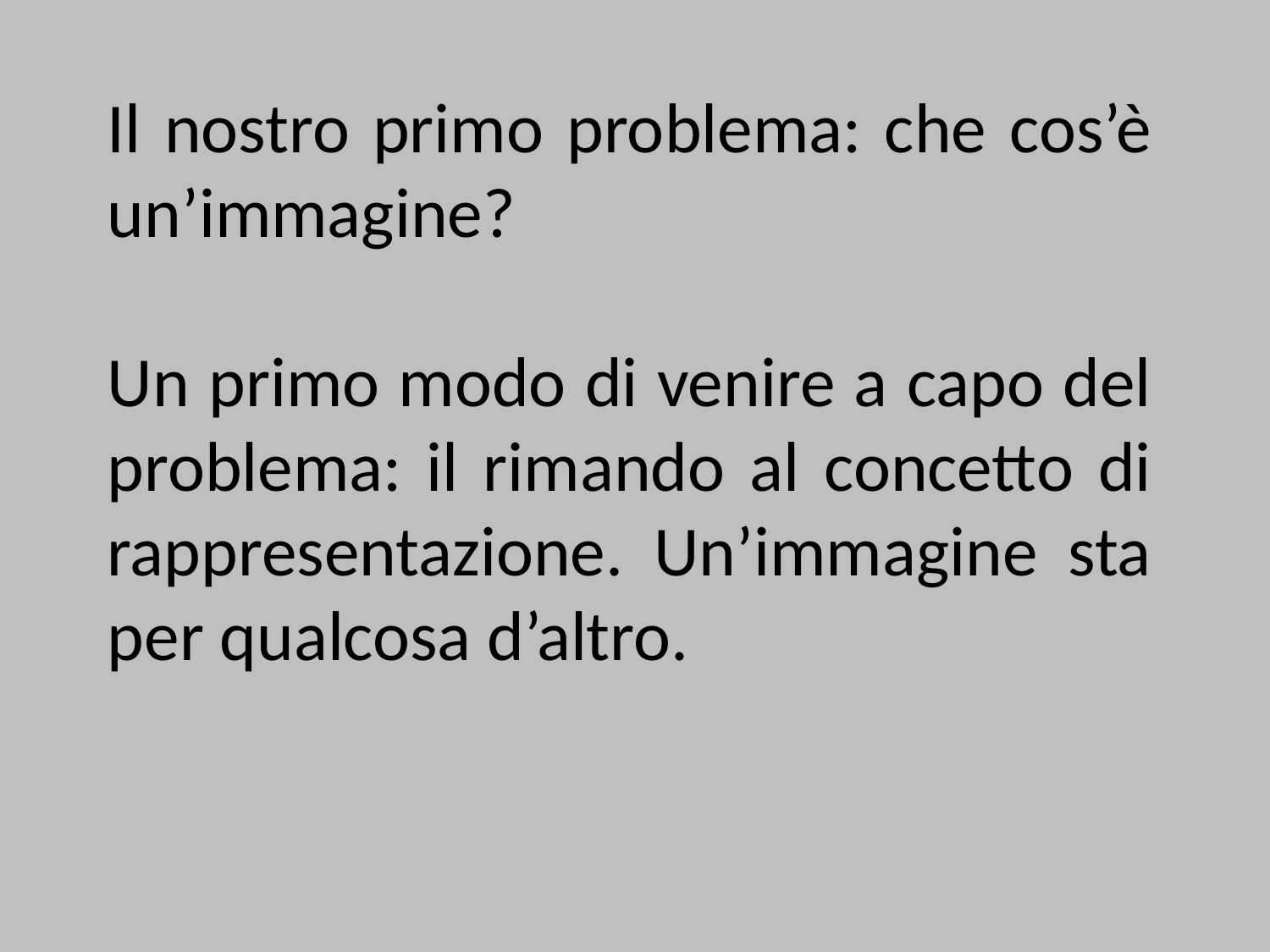

Il nostro primo problema: che cos’è un’immagine?

Un primo modo di venire a capo del problema: il rimando al concetto di rappresentazione. Un’immagine sta per qualcosa d’altro.